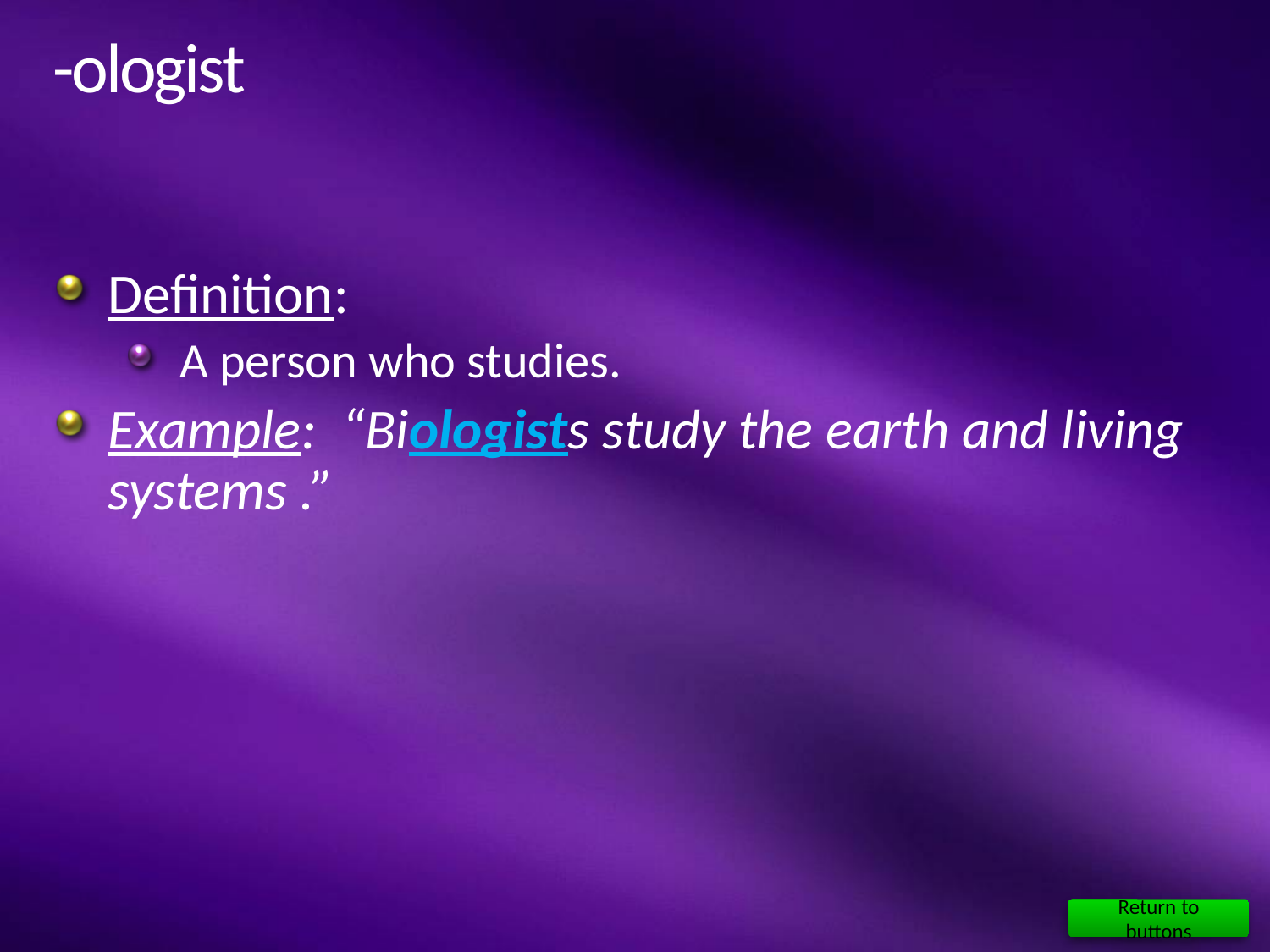

# -ologist
Definition:
A person who studies.
Example:  “Biologists study the earth and living systems .”

Return to buttons